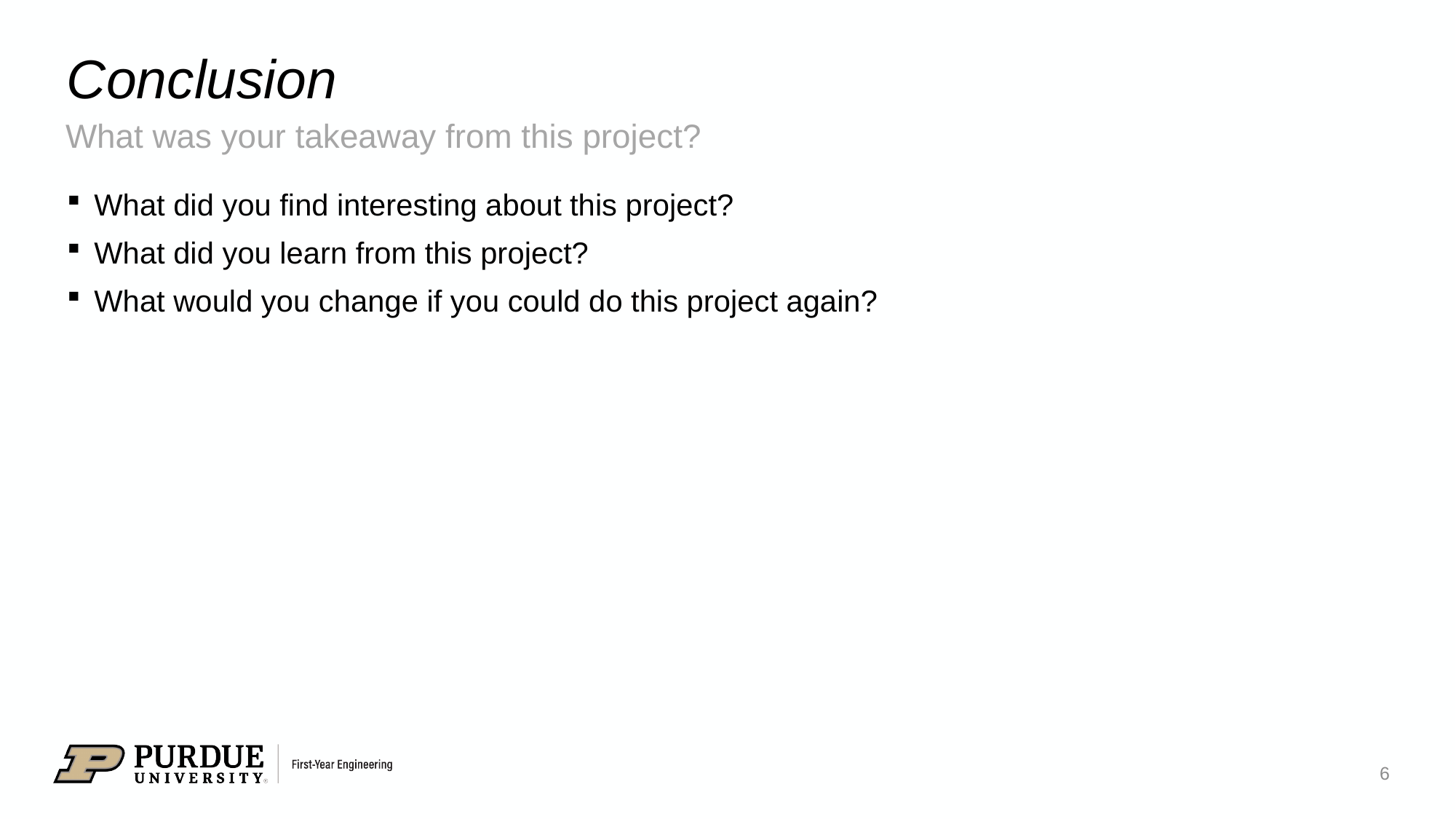

# Conclusion
What was your takeaway from this project?

What did you find interesting about this project?
What did you learn from this project?
What would you change if you could do this project again?
6